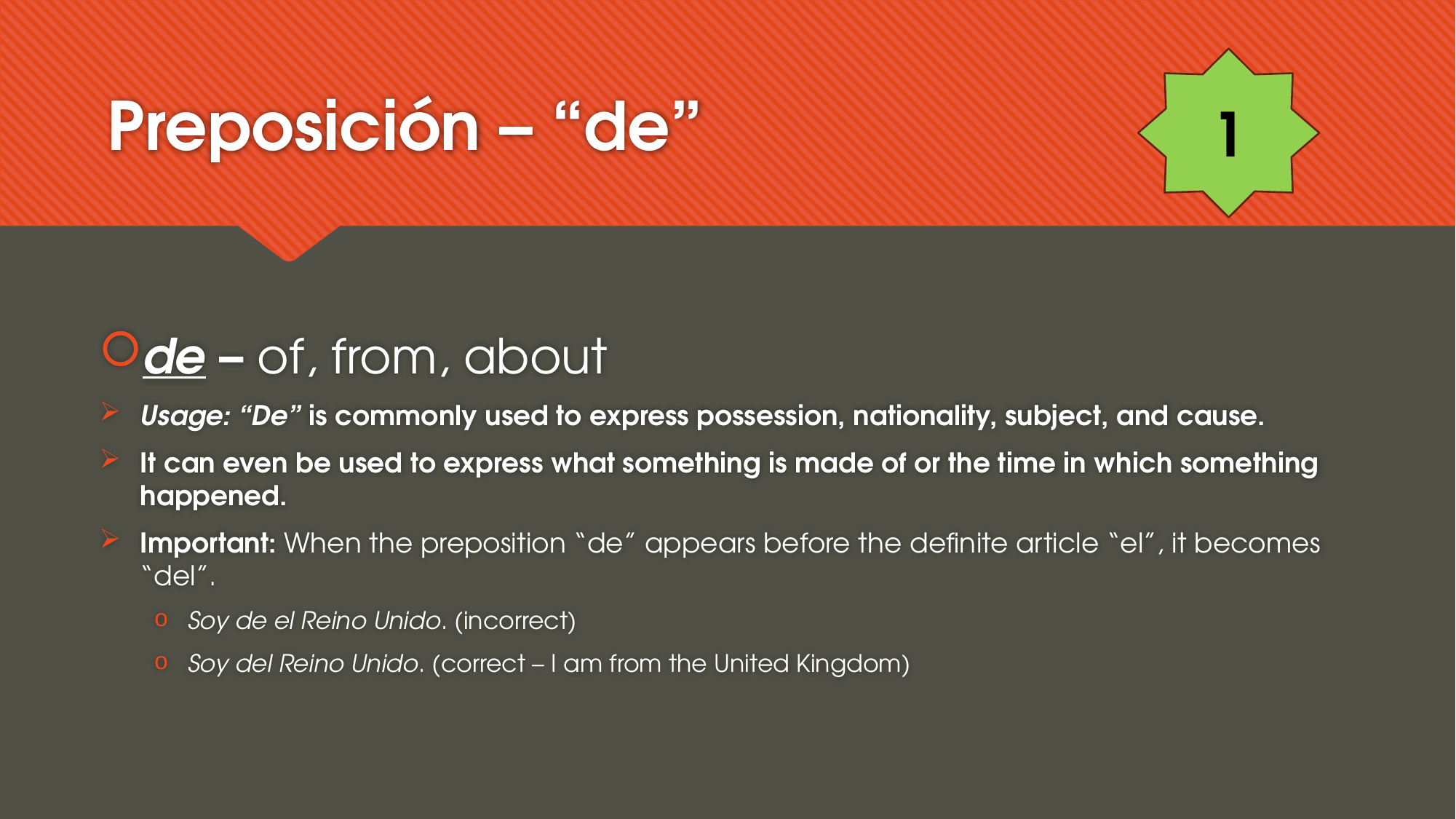

1
# Preposición – “de”
de – of, from, about
Usage: “De” is commonly used to express possession, nationality, subject, and cause.
It can even be used to express what something is made of or the time in which something happened.
Important: When the preposition “de” appears before the definite article “el”, it becomes “del”.
Soy de el Reino Unido. (incorrect)
Soy del Reino Unido. (correct – I am from the United Kingdom)